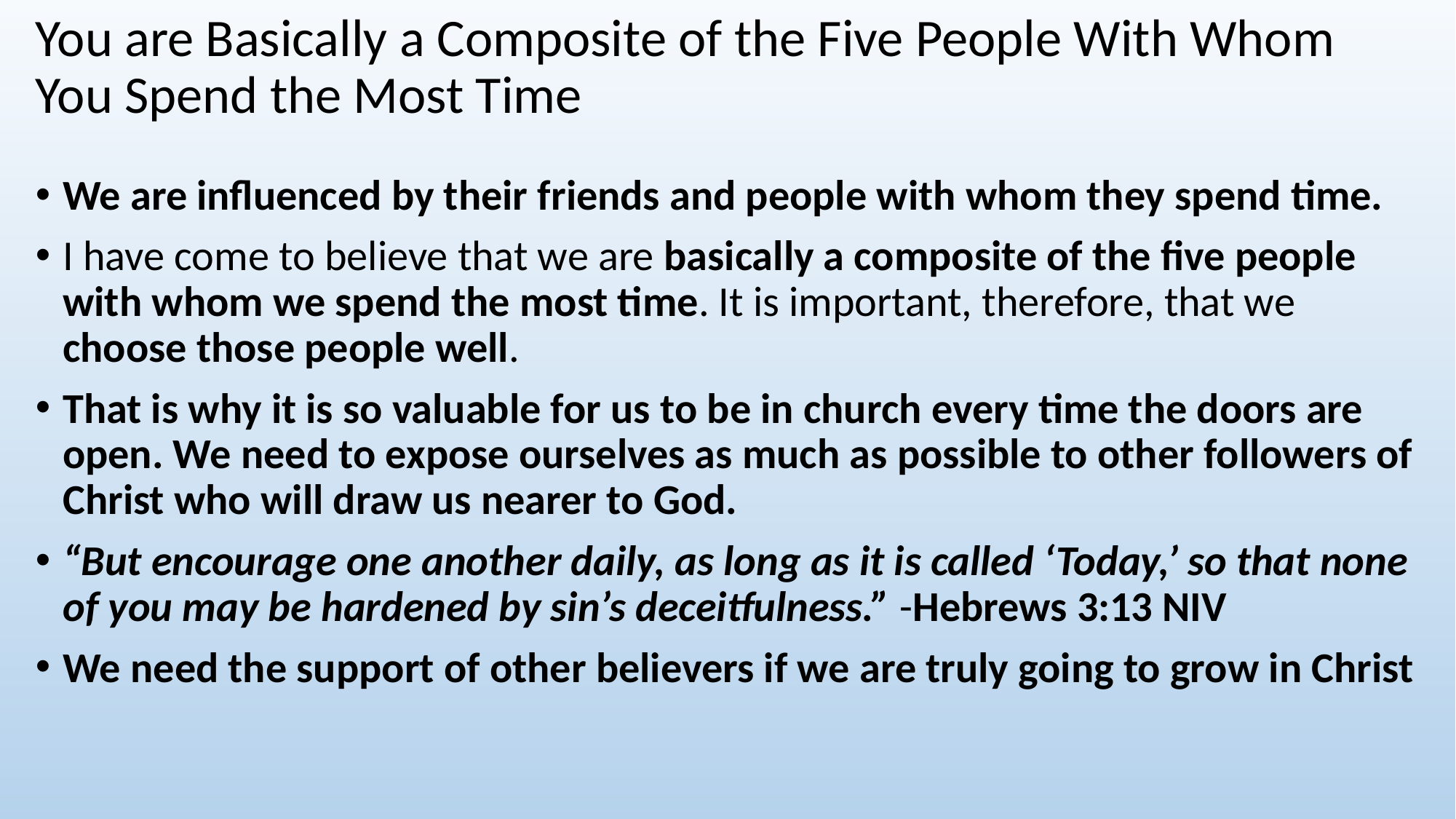

# You are Basically a Composite of the Five People With Whom You Spend the Most Time
We are influenced by their friends and people with whom they spend time.
I have come to believe that we are basically a composite of the five people with whom we spend the most time. It is important, therefore, that we choose those people well.
That is why it is so valuable for us to be in church every time the doors are open. We need to expose ourselves as much as possible to other followers of Christ who will draw us nearer to God.
“But encourage one another daily, as long as it is called ‘Today,’ so that none of you may be hardened by sin’s deceitfulness.” -Hebrews 3:13 NIV
We need the support of other believers if we are truly going to grow in Christ